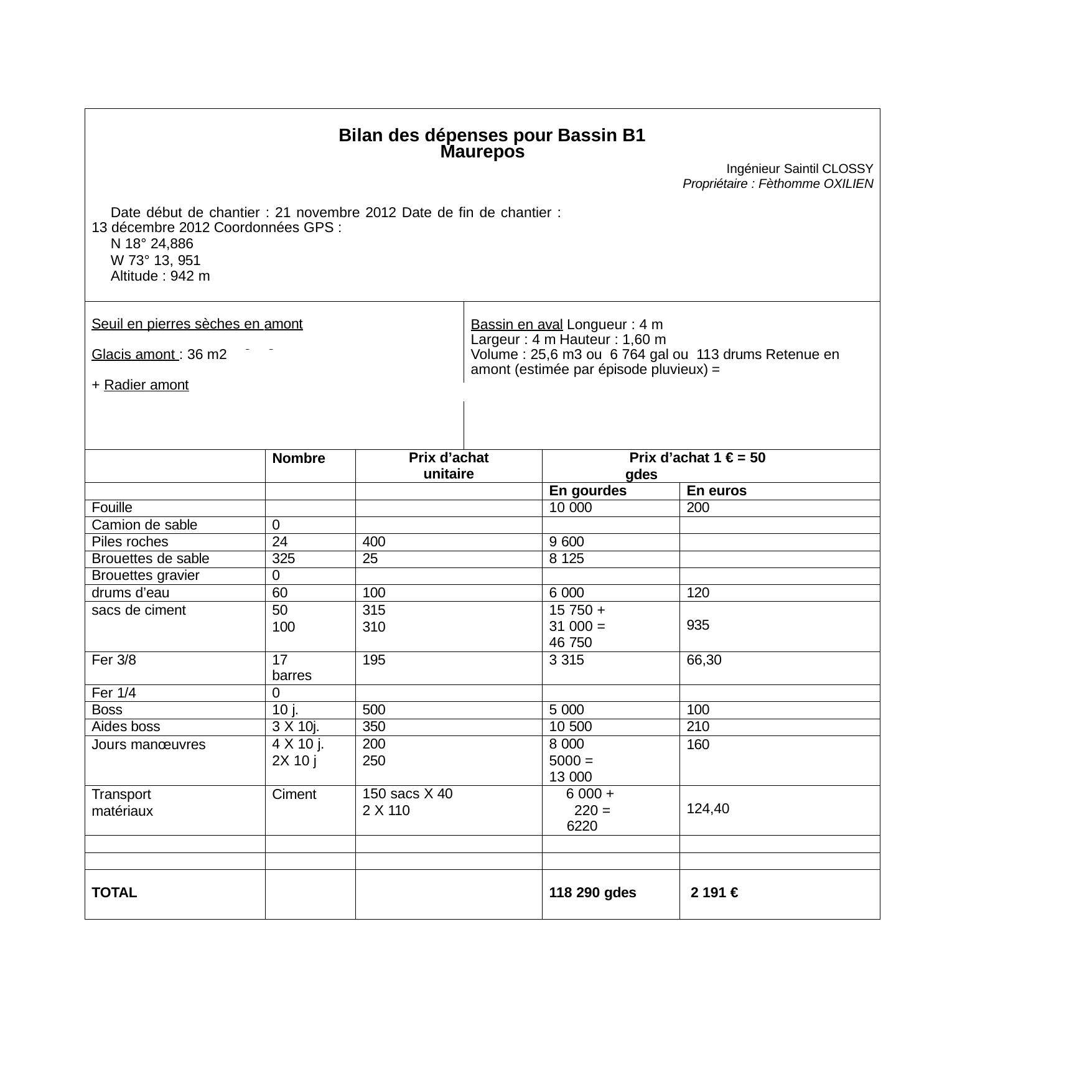

| Bilan des dépenses pour Bassin B1 Maurepos Ingénieur Saintil CLOSSY Propriétaire : Fèthomme OXILIEN Date début de chantier : 21 novembre 2012 Date de fin de chantier : 13 décembre 2012 Coordonnées GPS : N 18° 24,886 W 73° 13, 951 Altitude : 942 m |  |  |  |  |  |
| --- | --- | --- | --- | --- | --- |
| Seuil en pierres sèches en amont Glacis amont : 36 m2 + 2 m2 + Radier amont |  |  | Bassin en aval Longueur : 4 m Largeur : 4 m Hauteur : 1,60 m Volume : 25,6 m3 ou 6 764 gal ou 113 drums Retenue en amont (estimée par épisode pluvieux) = |  |  |
|  | Nombre | Prix d’achat unitaire |  | Prix d’achat 1 € = 50 gdes |  |
|  |  |  |  | En gourdes | En euros |
| Fouille |  |  |  | 10 000 | 200 |
| Camion de sable | 0 |  |  |  |  |
| Piles roches | 24 | 400 |  | 9 600 |  |
| Brouettes de sable | 325 | 25 |  | 8 125 |  |
| Brouettes gravier | 0 |  |  |  |  |
| drums d’eau | 60 | 100 |  | 6 000 | 120 |
| sacs de ciment | 50 100 | 315 310 |  | 15 750 + 31 000 = 46 750 | 935 |
| Fer 3/8 | 17 barres | 195 |  | 3 315 | 66,30 |
| Fer 1/4 | 0 |  |  |  |  |
| Boss | 10 j. | 500 |  | 5 000 | 100 |
| Aides boss | 3 X 10j. | 350 |  | 10 500 | 210 |
| Jours manœuvres | 4 X 10 j. 2X 10 j | 200 250 |  | 8 000 5000 = 13 000 | 160 |
| Transport matériaux | Ciment | 150 sacs X 40 2 X 110 |  | 6 000 + 220 = 6220 | 124,40 |
|  |  |  |  |  |  |
|  |  |  |  |  |  |
| TOTAL |  |  |  | 118 290 gdes | 2 191 € |